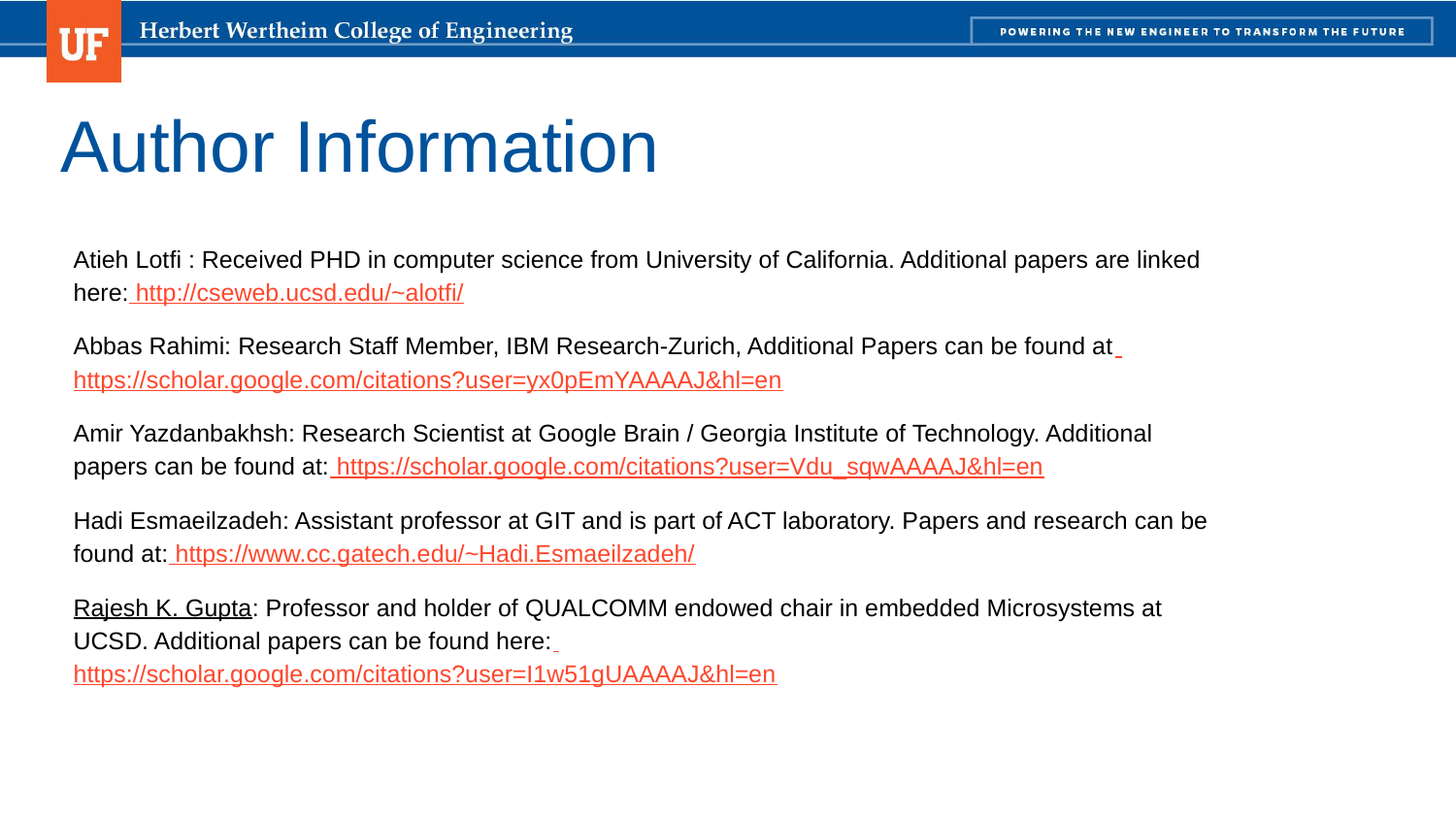

# Author Information
Atieh Lotfi : Received PHD in computer science from University of California. Additional papers are linked here: http://cseweb.ucsd.edu/~alotfi/
Abbas Rahimi: Research Staff Member, IBM Research-Zurich, Additional Papers can be found at https://scholar.google.com/citations?user=yx0pEmYAAAAJ&hl=en
Amir Yazdanbakhsh: Research Scientist at Google Brain / Georgia Institute of Technology. Additional papers can be found at: https://scholar.google.com/citations?user=Vdu_sqwAAAAJ&hl=en
Hadi Esmaeilzadeh: Assistant professor at GIT and is part of ACT laboratory. Papers and research can be found at: https://www.cc.gatech.edu/~Hadi.Esmaeilzadeh/
Rajesh K. Gupta: Professor and holder of QUALCOMM endowed chair in embedded Microsystems at UCSD. Additional papers can be found here: https://scholar.google.com/citations?user=I1w51gUAAAAJ&hl=en